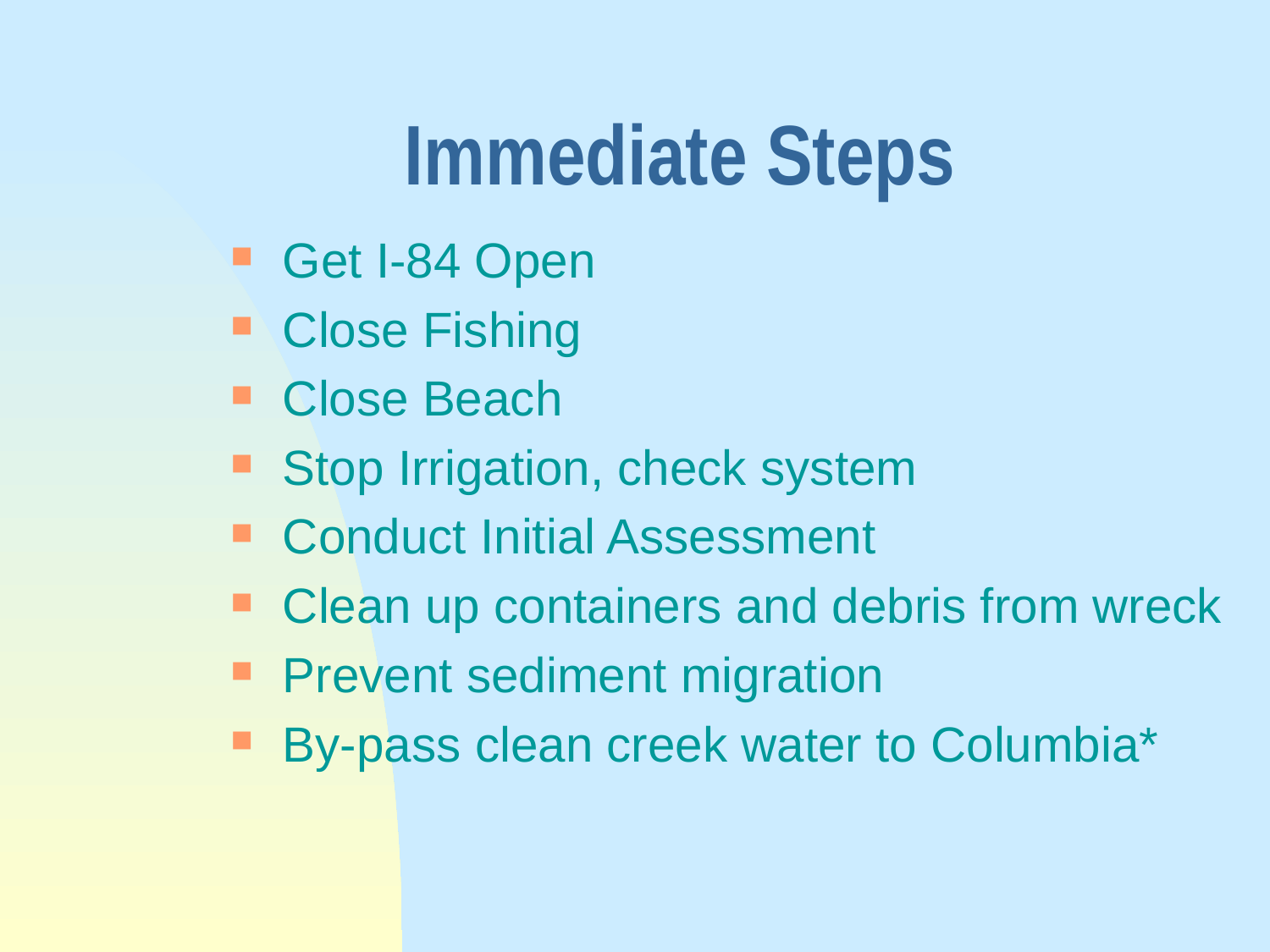

# Immediate Steps
Get I-84 Open
Close Fishing
Close Beach
Stop Irrigation, check system
Conduct Initial Assessment
Clean up containers and debris from wreck
Prevent sediment migration
By-pass clean creek water to Columbia*